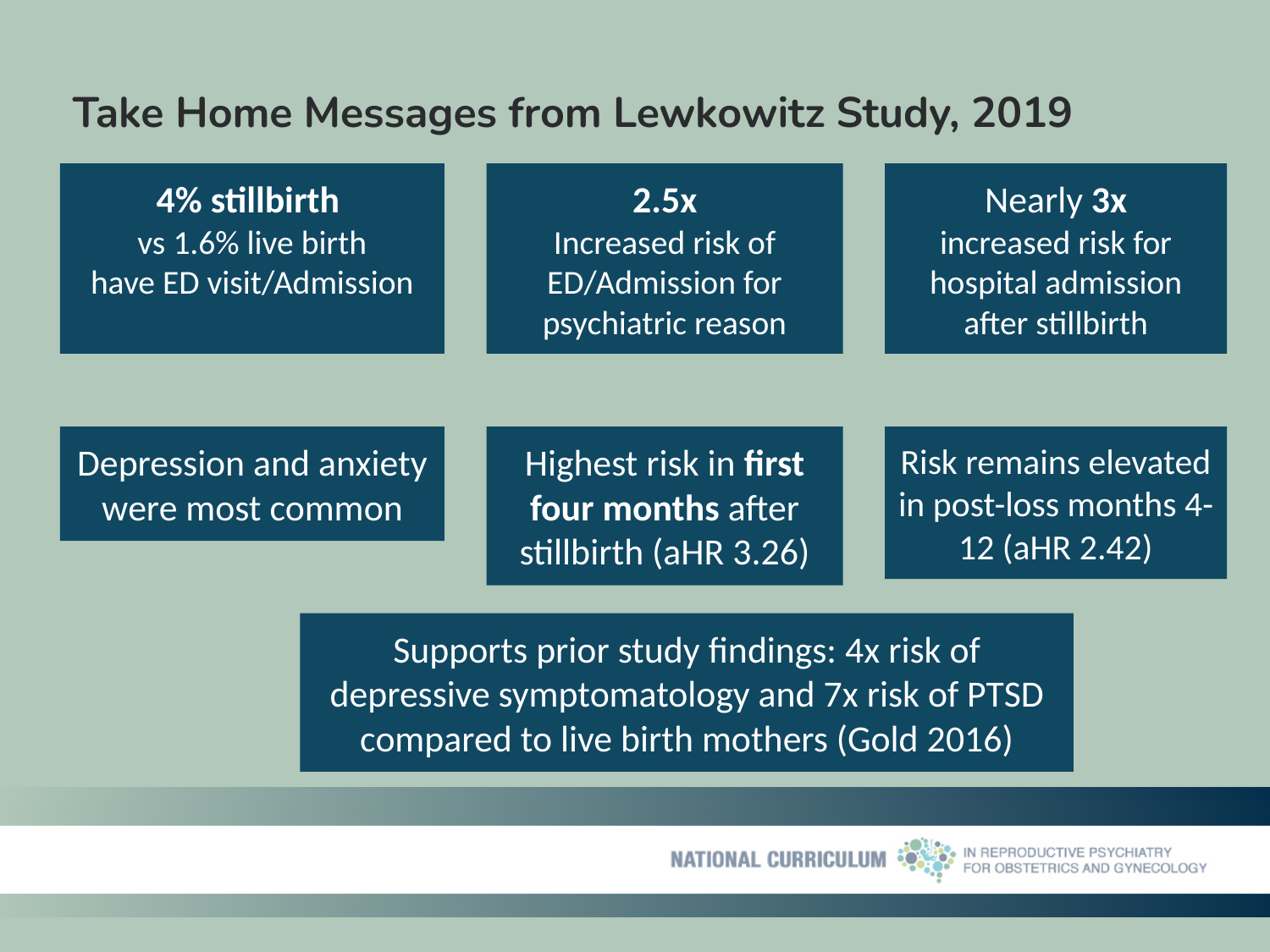

# Take Home Messages from Lewkowitz Study, 2019
4% stillbirth
vs 1.6% live birth
have ED visit/Admission

2.5x
Increased risk of ED/Admission for psychiatric reason
Nearly 3x
increased risk for hospital admission after stillbirth
Depression and anxiety were most common
Highest risk in first four months after stillbirth (aHR 3.26)
Risk remains elevated in post-loss months 4-12 (aHR 2.42)
Supports prior study findings: 4x risk of depressive symptomatology and 7x risk of PTSD compared to live birth mothers (Gold 2016)